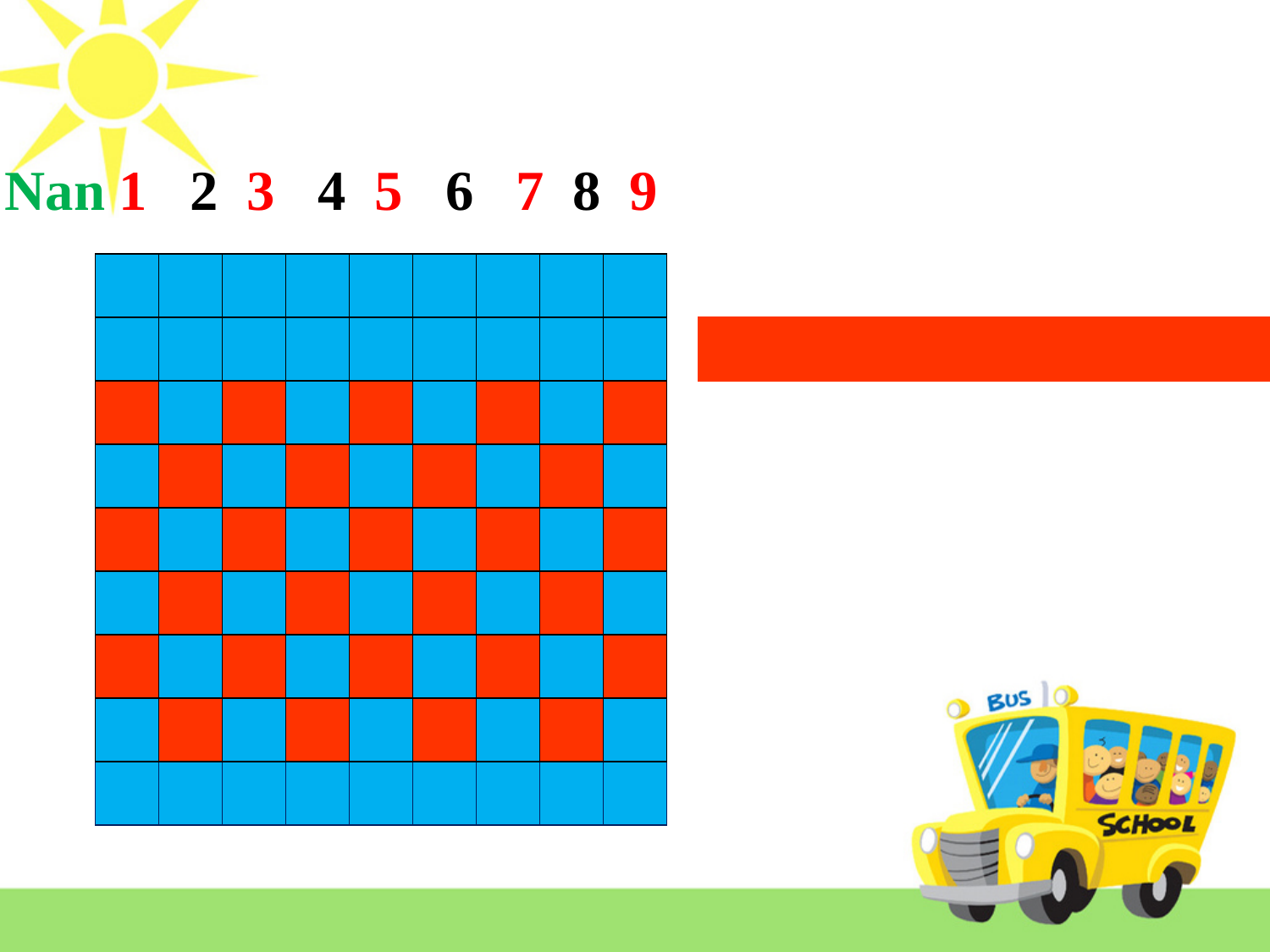

Nan 1   2  3   4  5   6   7  8  9